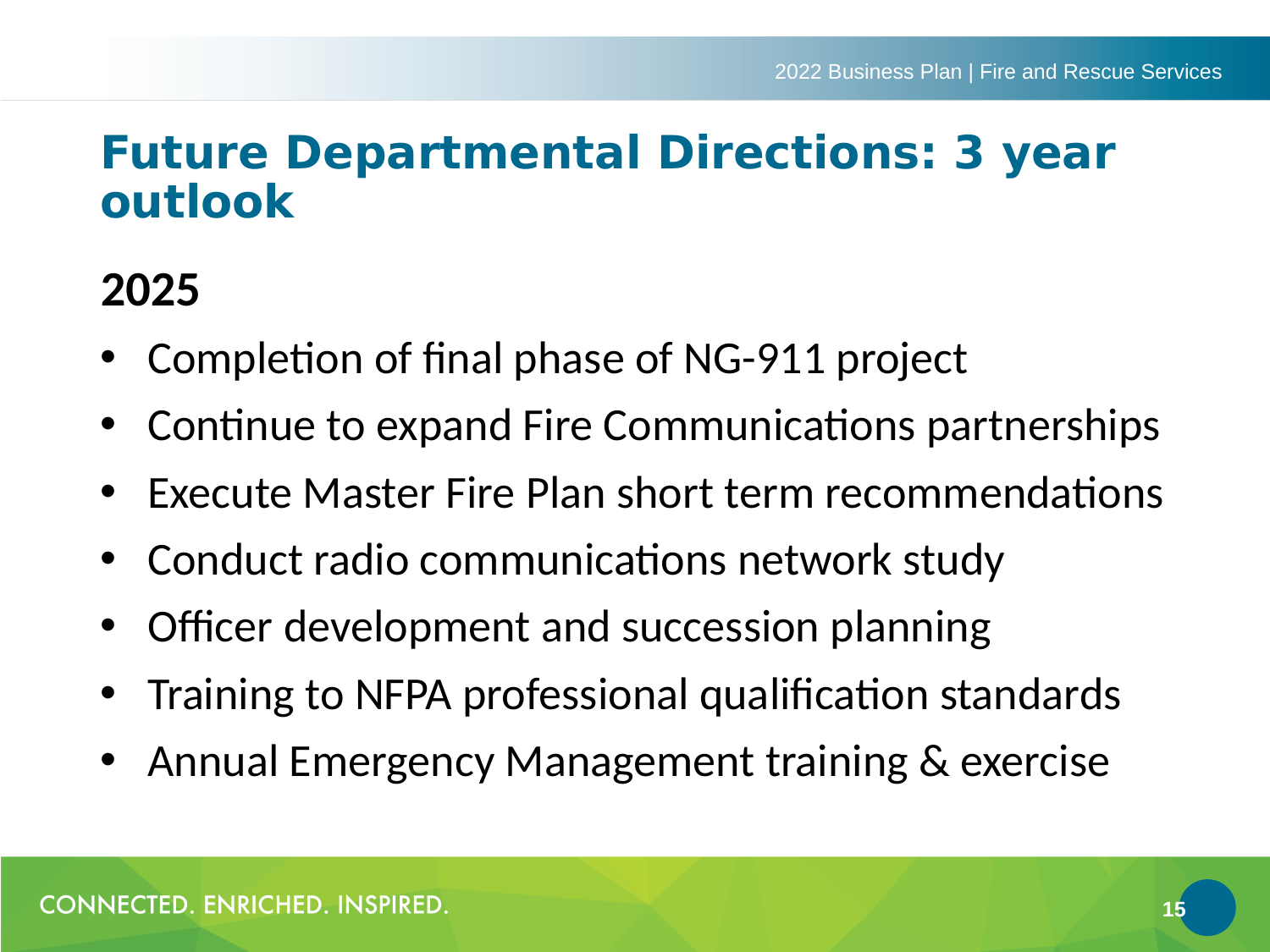

2022 Business Plan | Fire and Rescue Services
# Future Departmental Directions: 3 year outlook
2025
Completion of final phase of NG-911 project
Continue to expand Fire Communications partnerships
Execute Master Fire Plan short term recommendations
Conduct radio communications network study
Officer development and succession planning
Training to NFPA professional qualification standards
Annual Emergency Management training & exercise